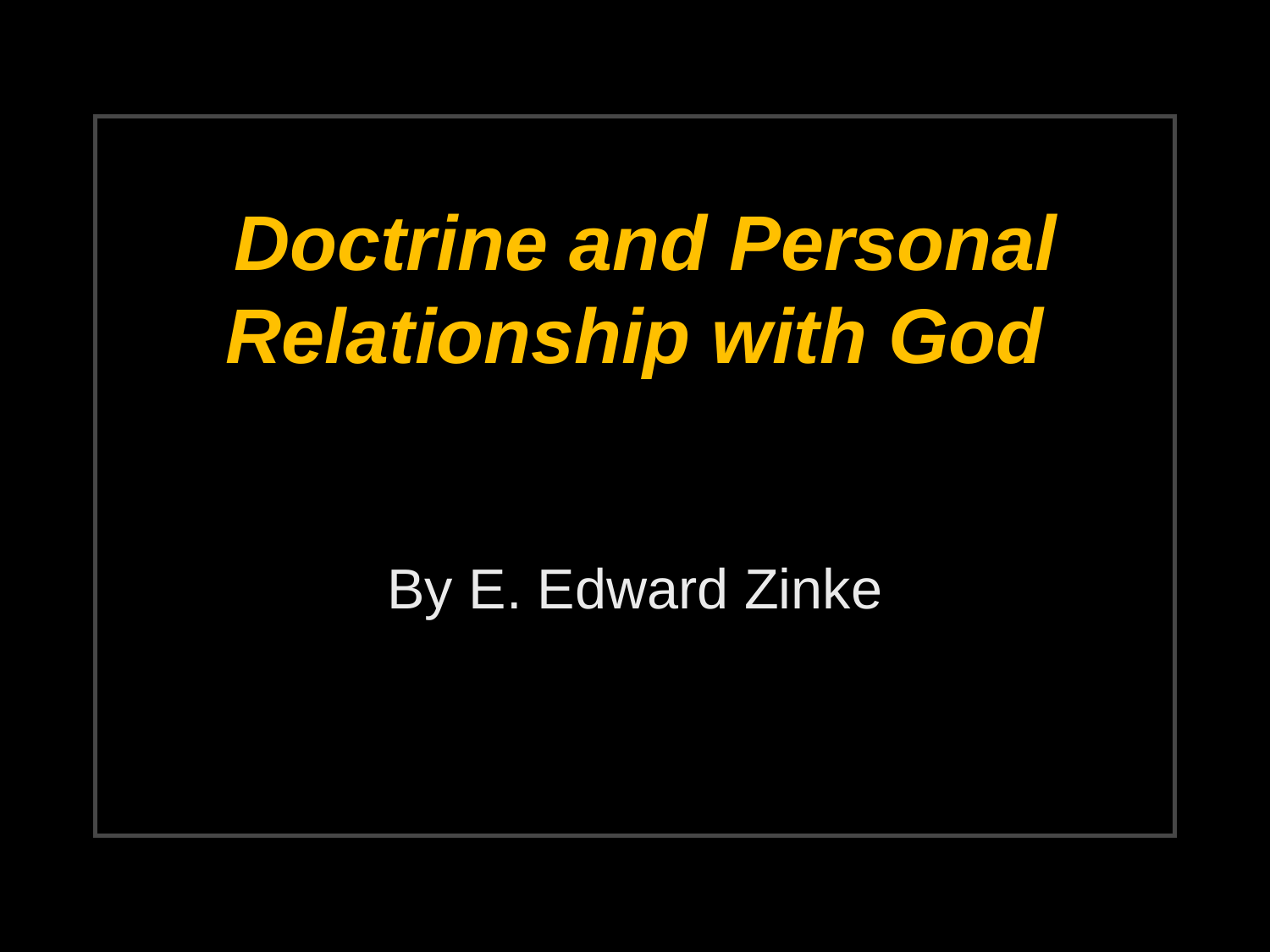

# Doctrine and Personal Relationship with God
By E. Edward Zinke